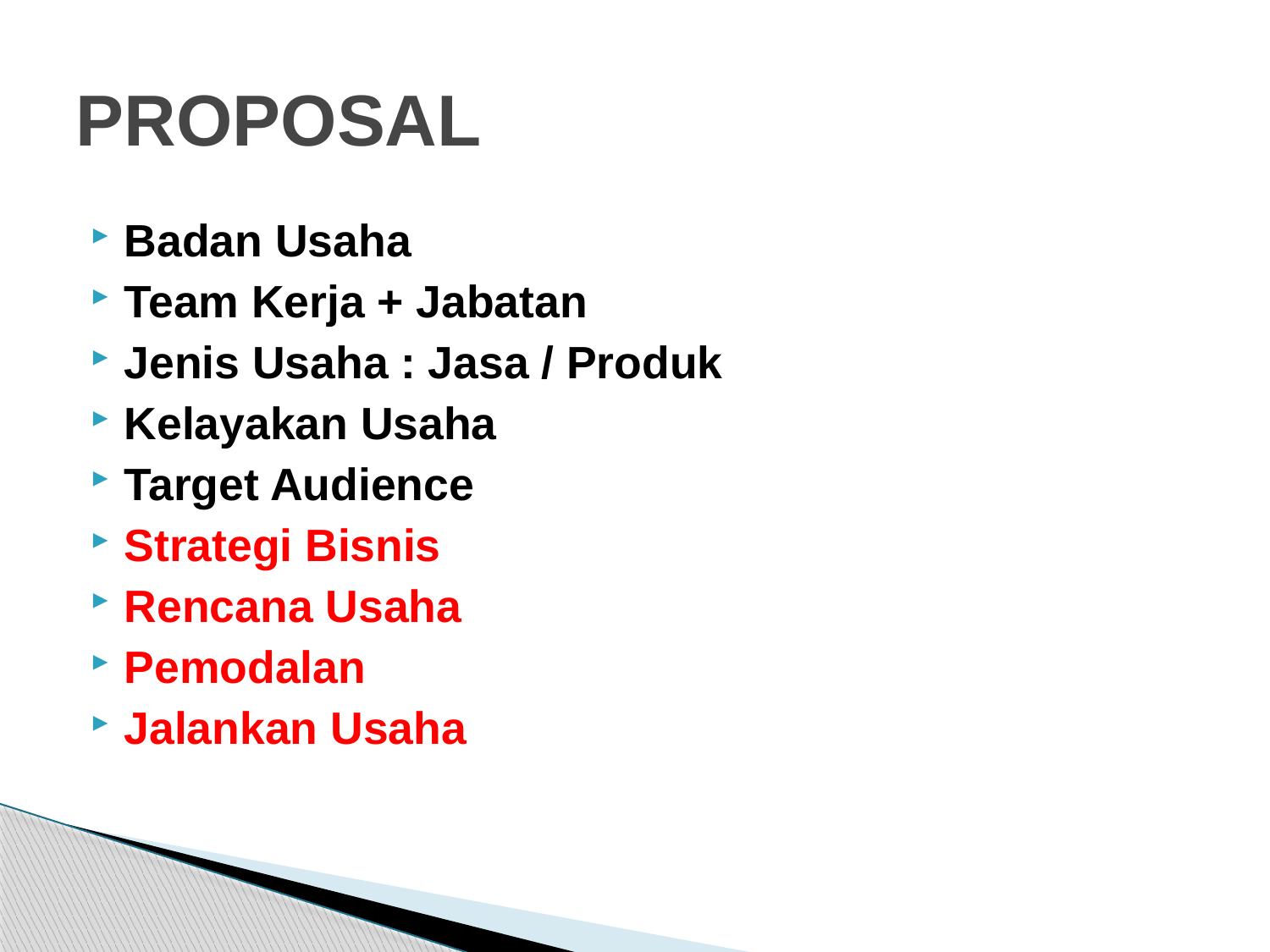

# PROPOSAL
Badan Usaha
Team Kerja + Jabatan
Jenis Usaha : Jasa / Produk
Kelayakan Usaha
Target Audience
Strategi Bisnis
Rencana Usaha
Pemodalan
Jalankan Usaha